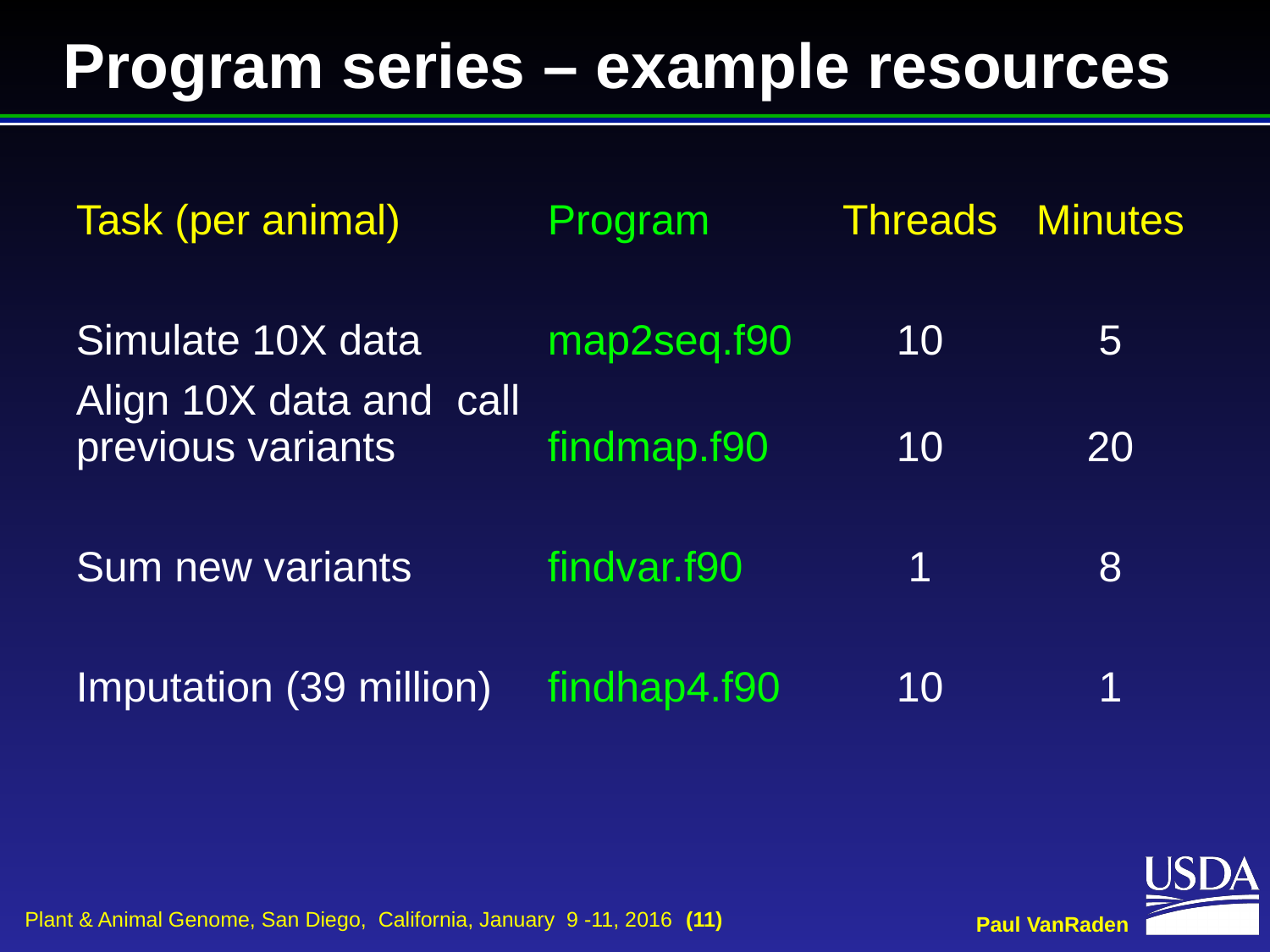

# Program series – example resources
| Task (per animal) | Program | Threads | Minutes |
| --- | --- | --- | --- |
|  |  |  |  |
| Simulate 10X data | map2seq.f90 | 10 | 5 |
| Align 10X data and call previous variants | findmap.f90 | 10 | 20 |
|  |  |  |  |
| Sum new variants | findvar.f90 | 1 | 8 |
|  |  |  |  |
| Imputation (39 million) | findhap4.f90 | 10 | 1 |